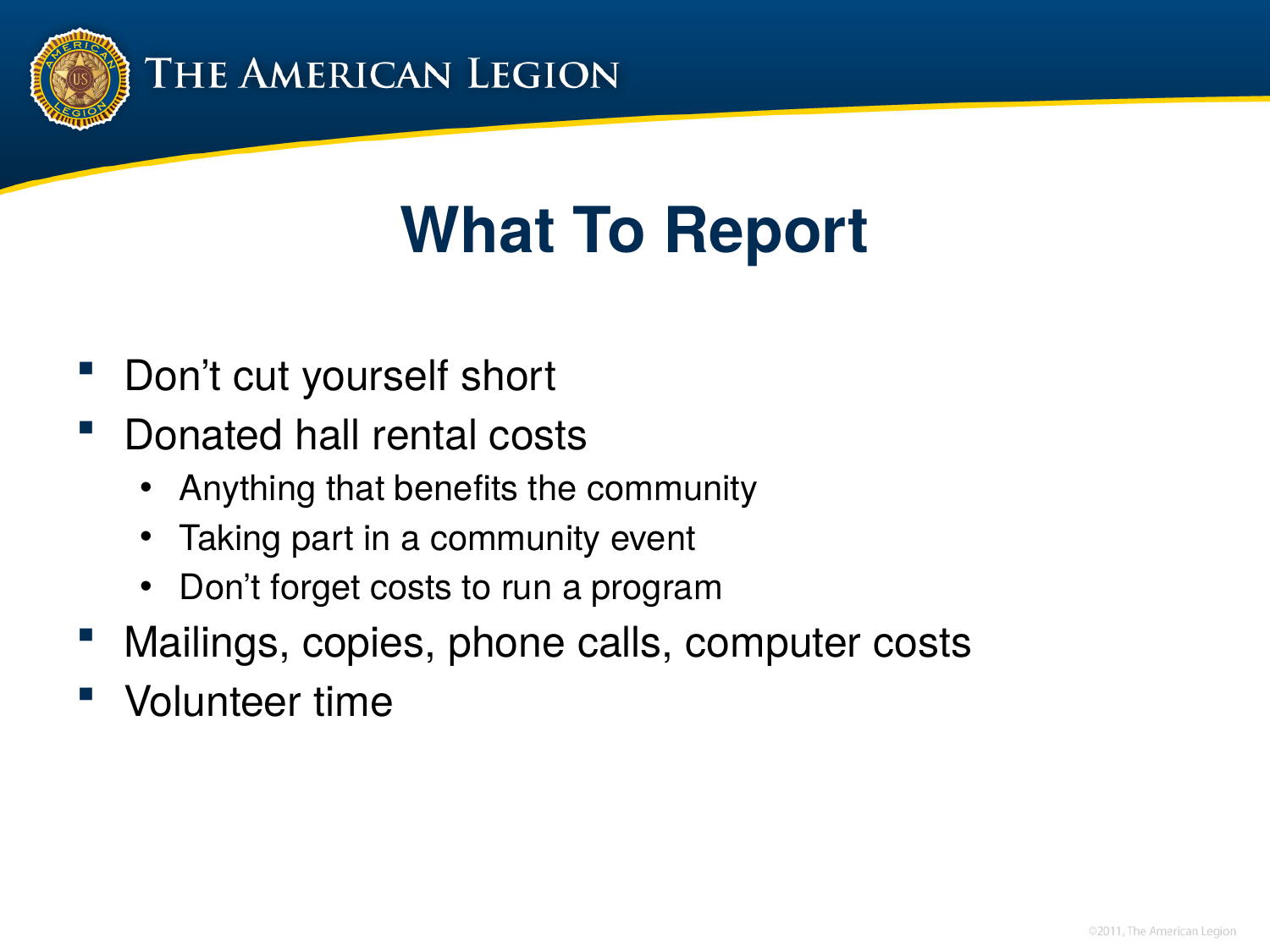

# What To Report
Don’t cut yourself short
Donated hall rental costs
Anything that benefits the community
Taking part in a community event
Don’t forget costs to run a program
Mailings, copies, phone calls, computer costs
Volunteer time